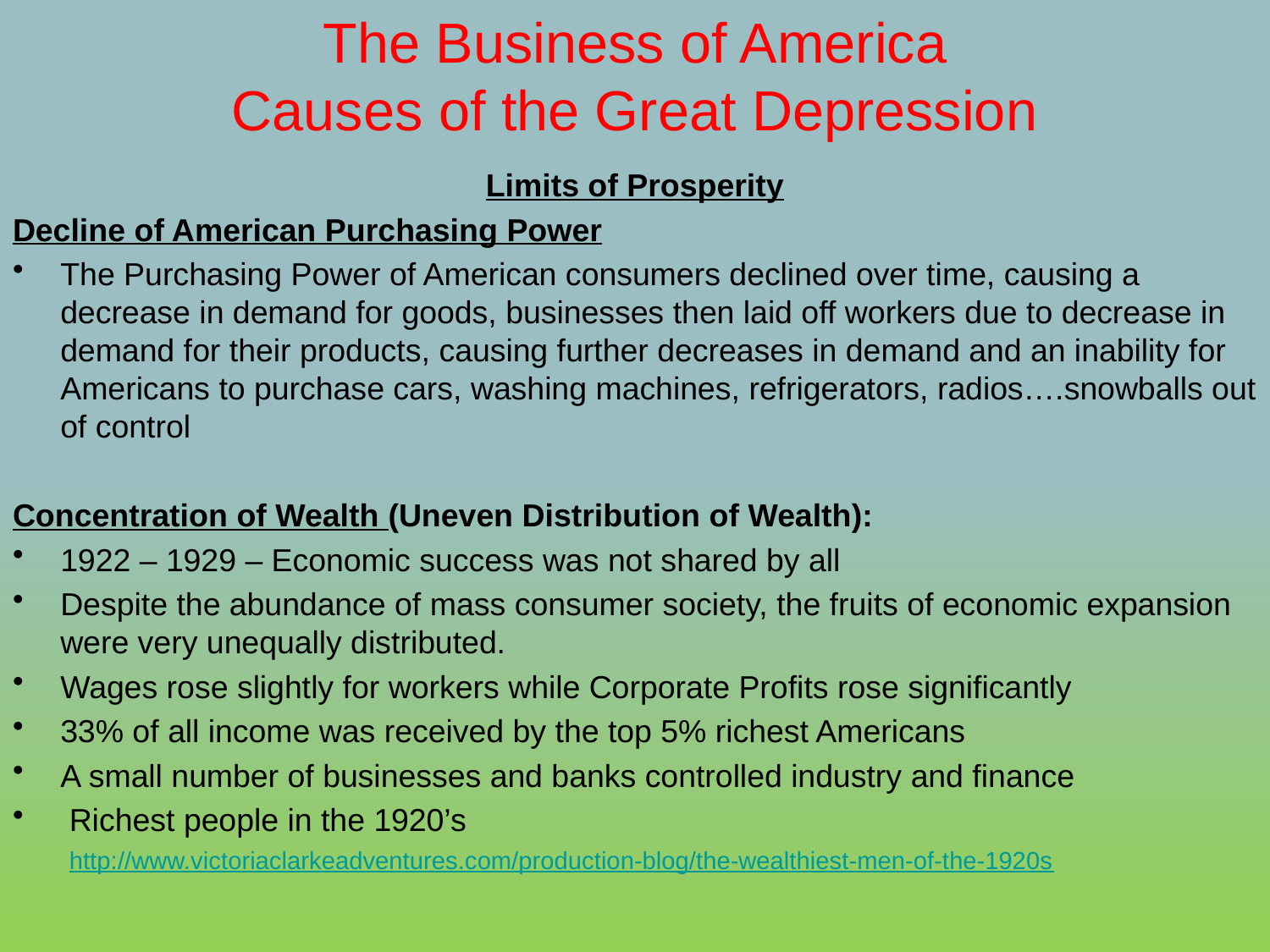

# The Business of America Causes of the Great Depression
Limits of Prosperity
Decline of American Purchasing Power
The Purchasing Power of American consumers declined over time, causing a decrease in demand for goods, businesses then laid off workers due to decrease in demand for their products, causing further decreases in demand and an inability for Americans to purchase cars, washing machines, refrigerators, radios….snowballs out of control

Concentration of Wealth (Uneven Distribution of Wealth):
1922 – 1929 – Economic success was not shared by all
Despite the abundance of mass consumer society, the fruits of economic expansion were very unequally distributed.
Wages rose slightly for workers while Corporate Profits rose significantly
33% of all income was received by the top 5% richest Americans
A small number of businesses and banks controlled industry and finance
 Richest people in the 1920’s
 http://www.victoriaclarkeadventures.com/production-blog/the-wealthiest-men-of-the-1920s